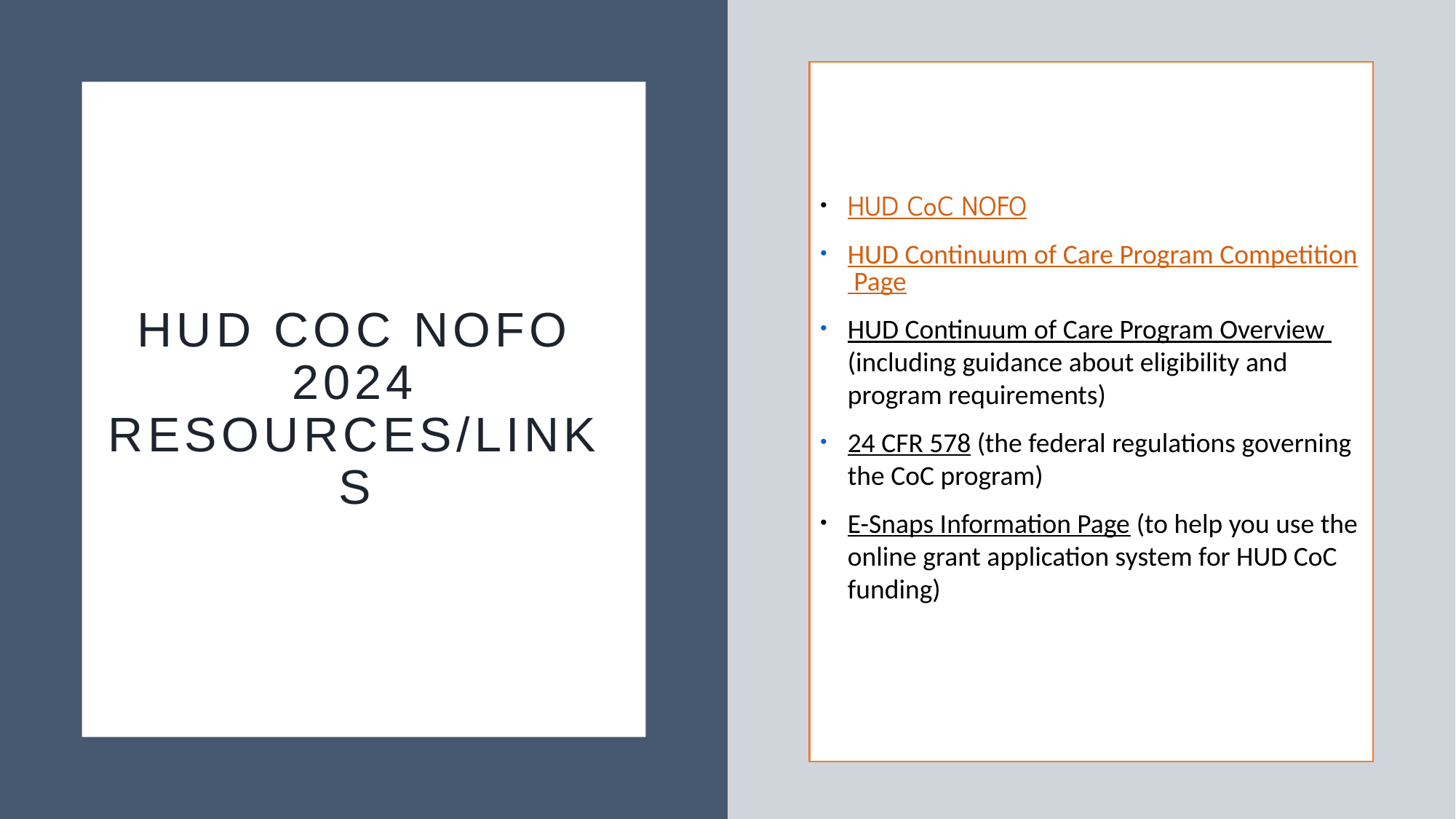

HUD CoC NOFO
HUD Continuum of Care Program Competition Page
HUD Continuum of Care Program Overview (including guidance about eligibility and program requirements)
24 CFR 578 (the federal regulations governing the CoC program)
E-Snaps Information Page (to help you use the online grant application system for HUD CoC funding)

# Hud coc nofo 2024 resources/links